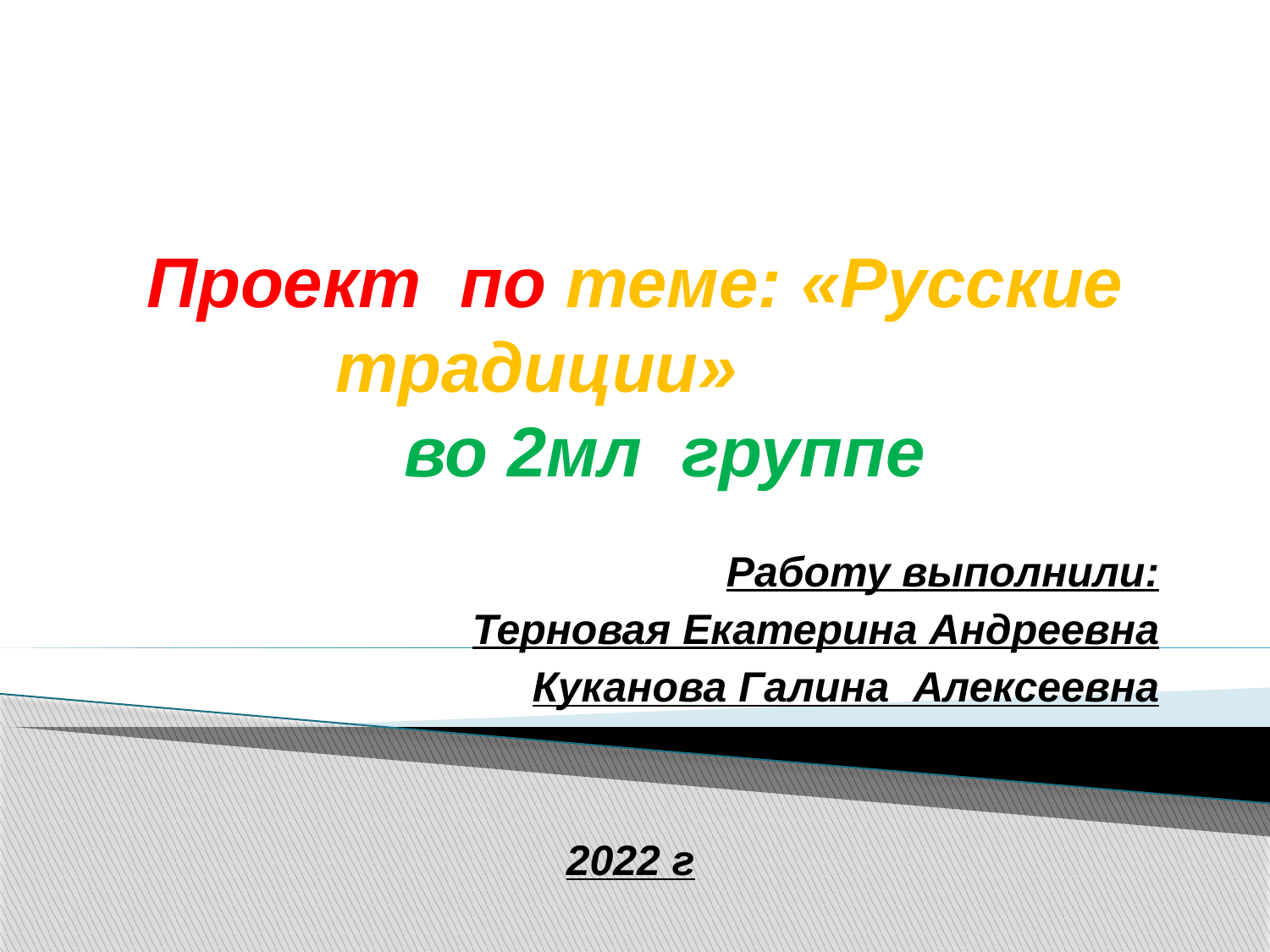

# Проект  по теме: «Русские традиции» во 2мл  группе

Работу выполнили:
Терновая Екатерина Андреевна
Куканова Галина  Алексеевна

2022 г